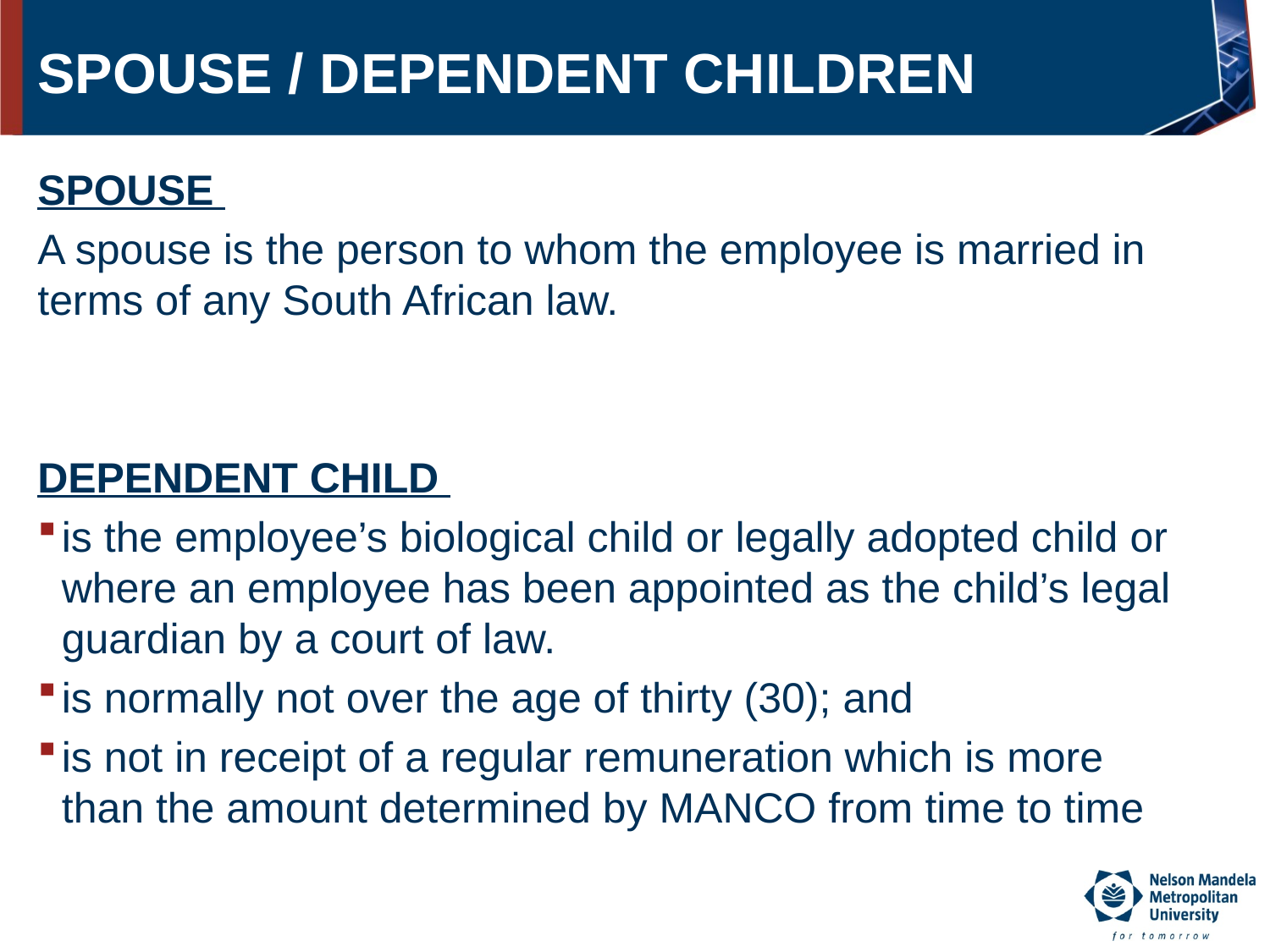

# SPOUSE / DEPENDENT CHILDREN
SPOUSE
A spouse is the person to whom the employee is married in terms of any South African law.

DEPENDENT CHILD
is the employee’s biological child or legally adopted child or where an employee has been appointed as the child’s legal guardian by a court of law.
is normally not over the age of thirty (30); and
is not in receipt of a regular remuneration which is more than the amount determined by MANCO from time to time